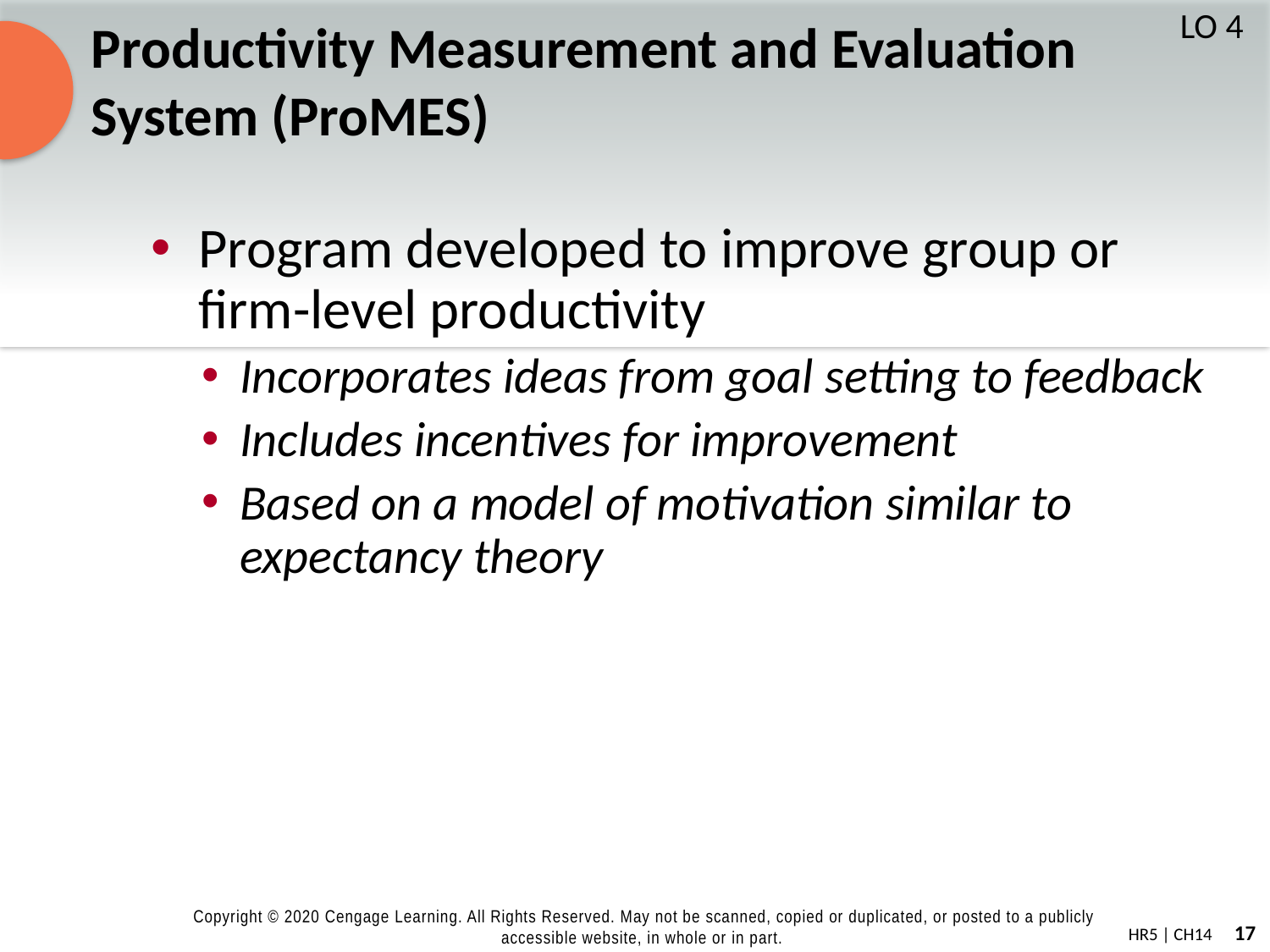

# Productivity Measurement and Evaluation System (ProMES)
LO 4
Program developed to improve group or firm-level productivity
Incorporates ideas from goal setting to feedback
Includes incentives for improvement
Based on a model of motivation similar to expectancy theory